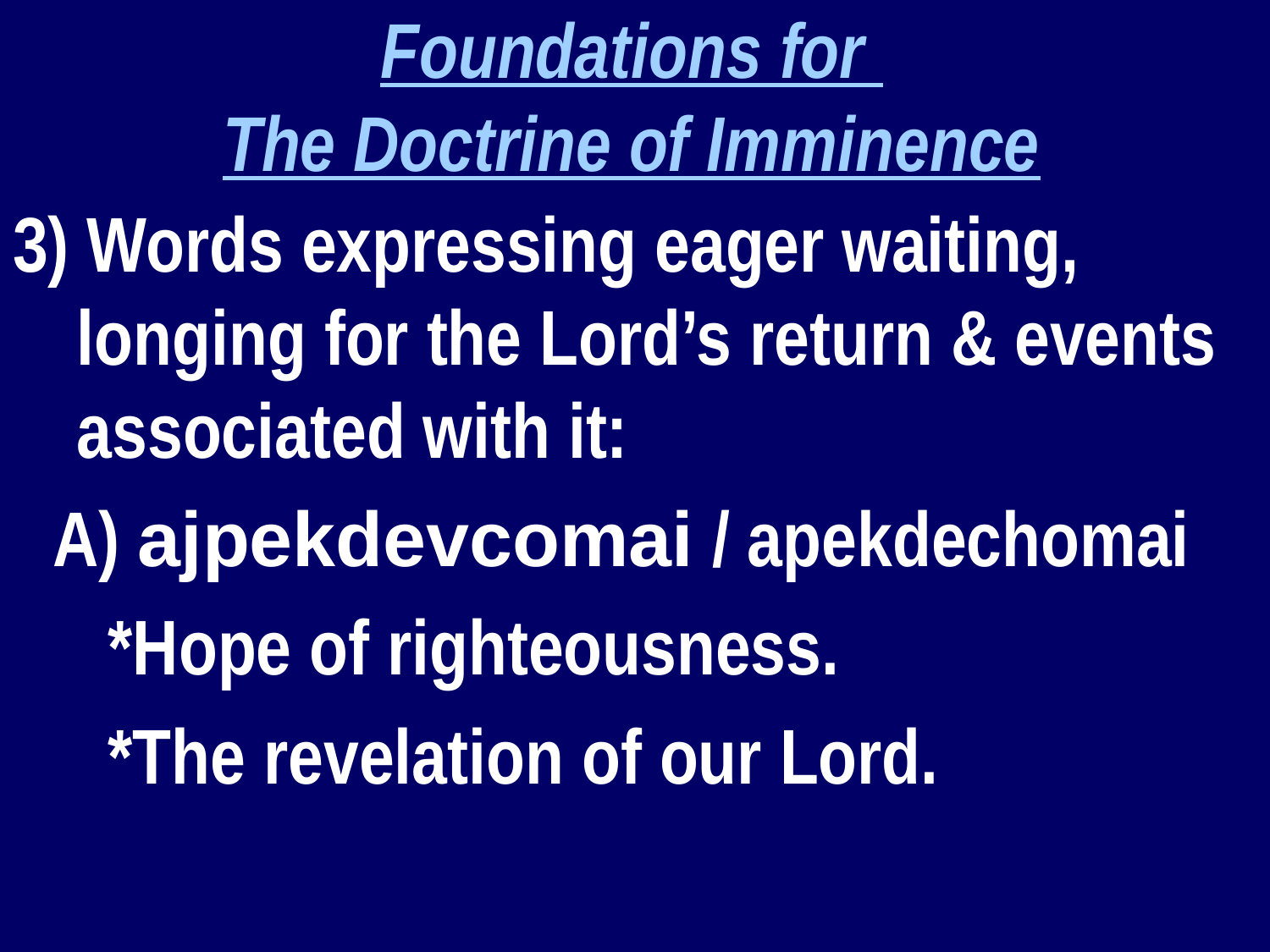

Foundations for
The Doctrine of Imminence
3) Words expressing eager waiting, longing for the Lord’s return & events associated with it:
	A) ajpekdevcomai / apekdechomai
	*Hope of righteousness.
	*The revelation of our Lord.